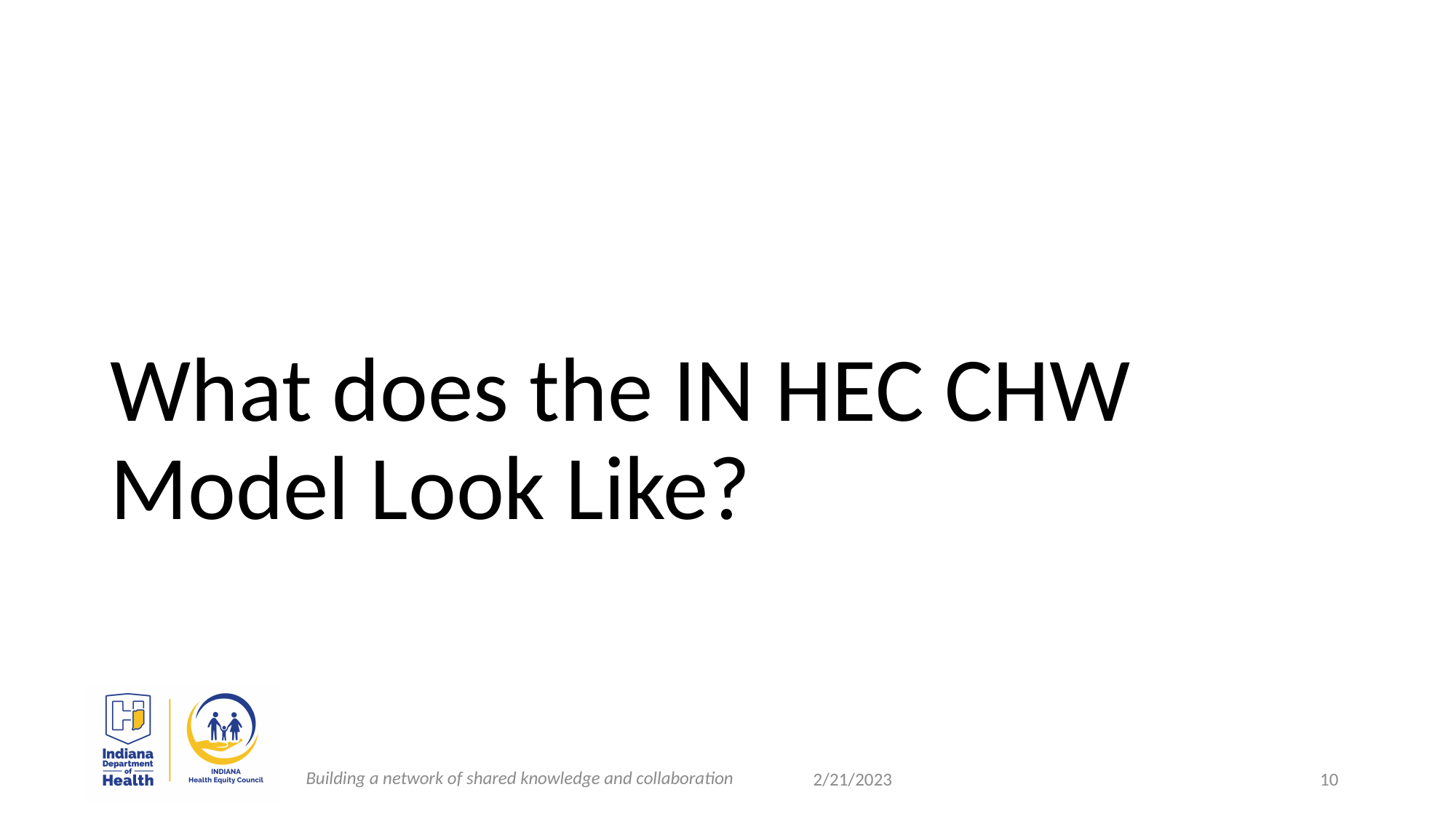

# What does the IN HEC CHW Model Look Like?
Building a network of shared knowledge and collaboration
2/21/2023
10